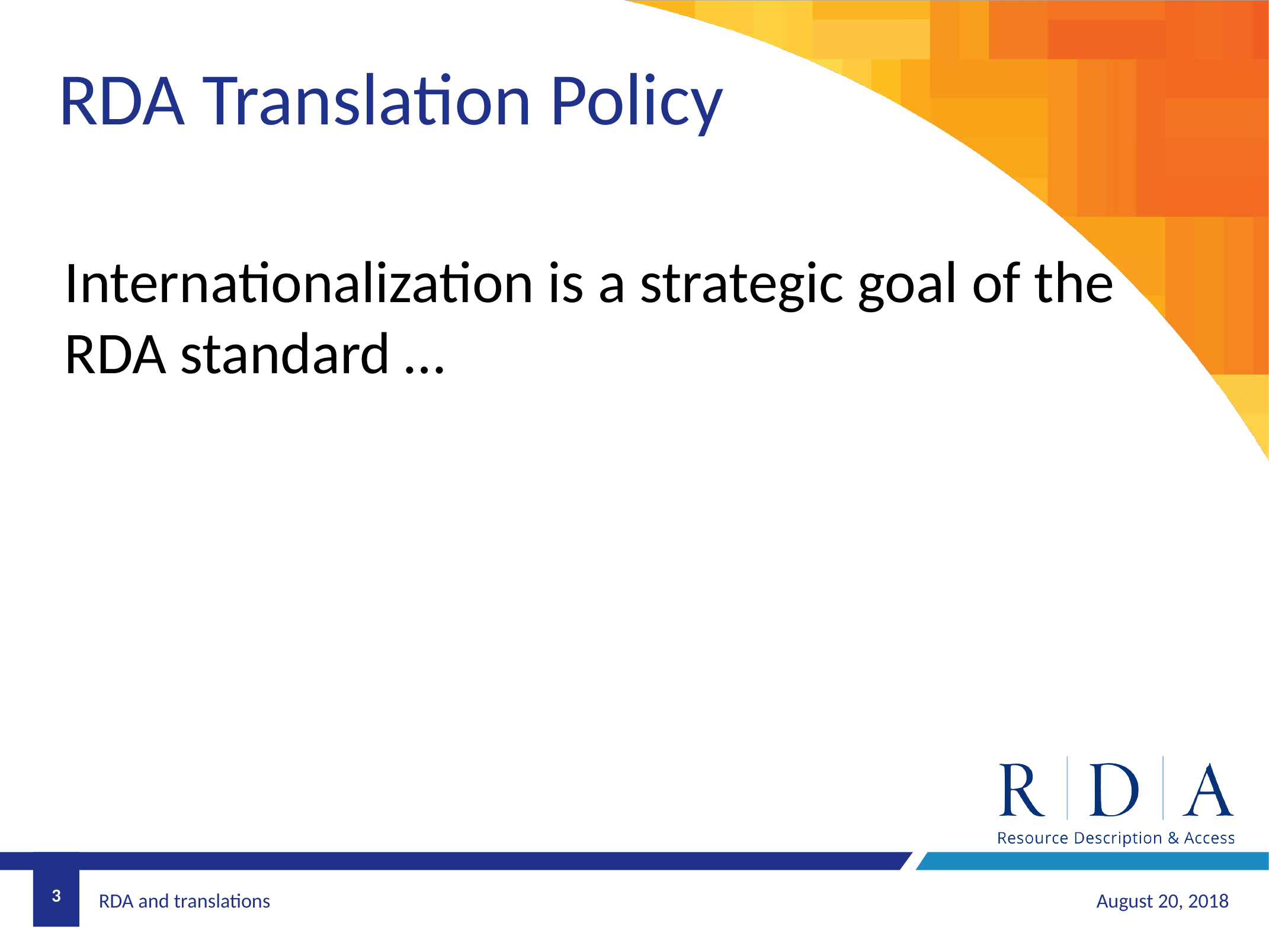

RDA Translation Policy
Internationalization is a strategic goal of the
RDA standard …
3
August 20, 2018